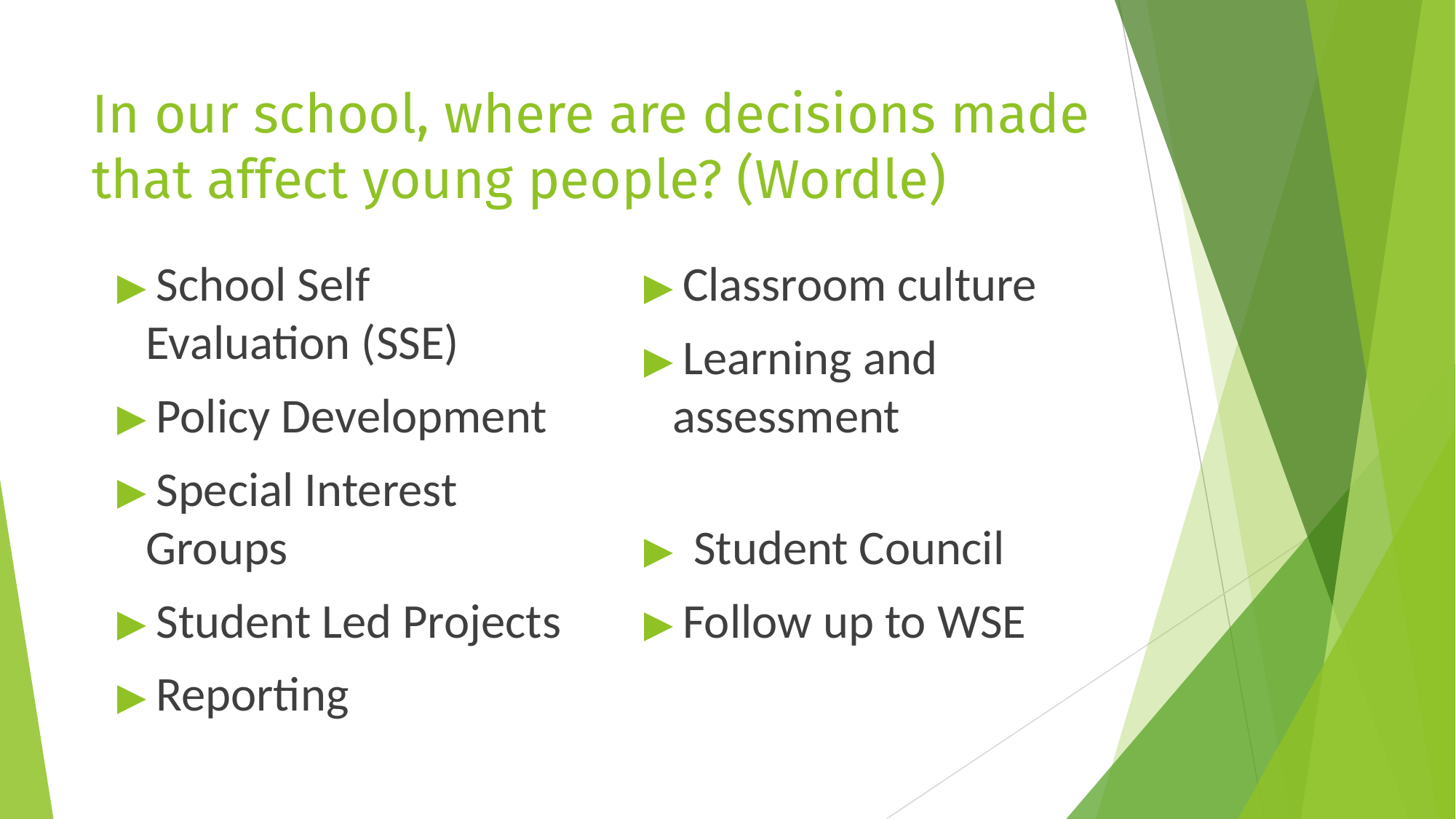

# In our school, where are decisions made that affect young people? (Wordle)
Classroom culture
Learning and assessment
 Student Council
Follow up to WSE

School Self Evaluation (SSE)
Policy Development
Special Interest Groups
Student Led Projects
Reporting